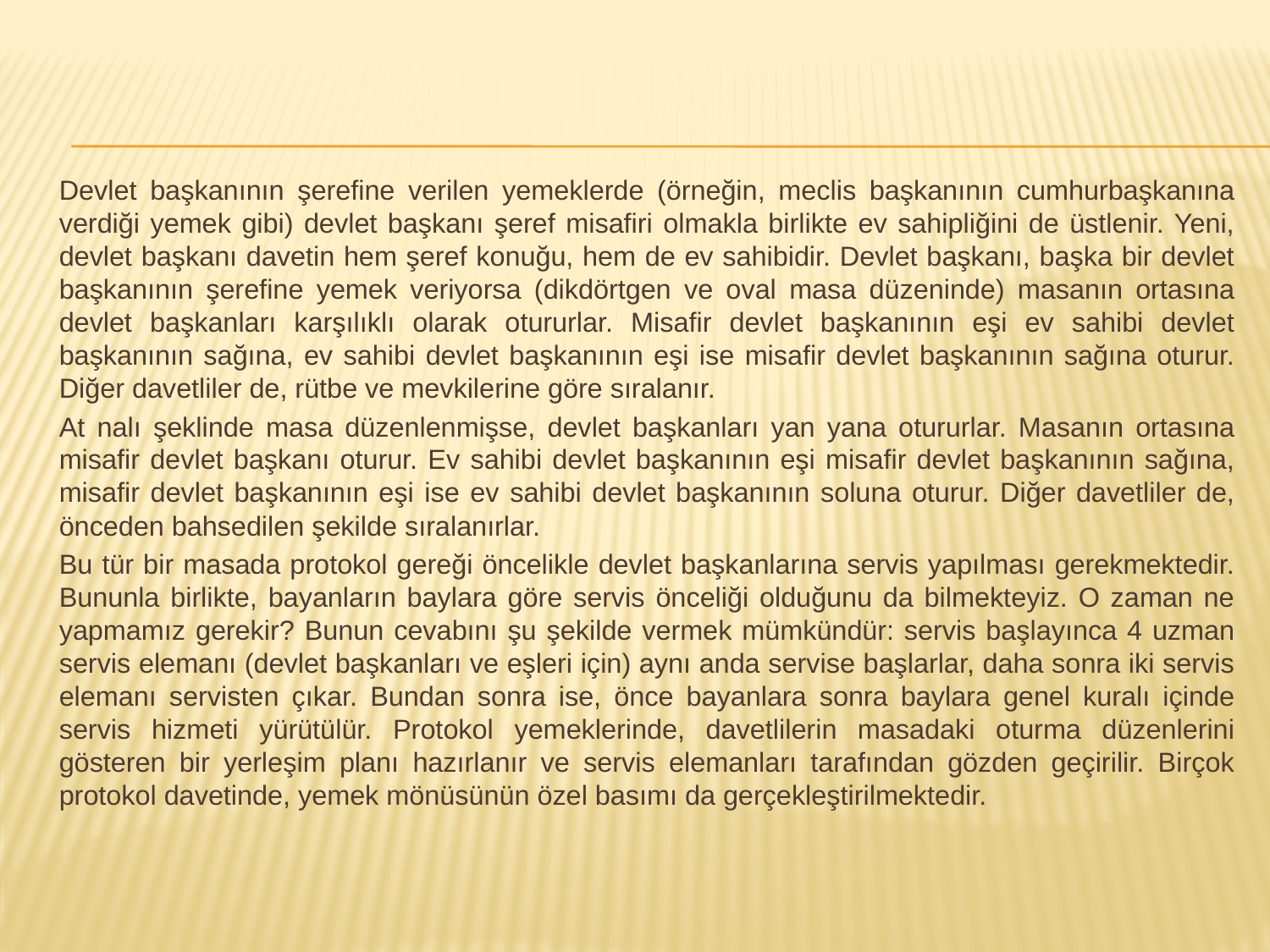

Devlet başkanının şerefine verilen yemeklerde (örneğin, meclis başkanının cumhurbaşkanına verdiği yemek gibi) devlet başkanı şeref misafiri olmakla birlikte ev sahipliğini de üstlenir. Yeni, devlet başkanı davetin hem şeref konuğu, hem de ev sahibidir. Devlet başkanı, başka bir devlet başkanının şerefine yemek veriyorsa (dikdörtgen ve oval masa düzeninde) masanın ortasına devlet başkanları karşılıklı olarak otururlar. Misafir devlet başkanının eşi ev sahibi devlet başkanının sağına, ev sahibi devlet başkanının eşi ise misafir devlet başkanının sağına oturur. Diğer davetliler de, rütbe ve mevkilerine göre sıralanır.
		At nalı şeklinde masa düzenlenmişse, devlet başkanları yan yana otururlar. Masanın ortasına misafir devlet başkanı oturur. Ev sahibi devlet başkanının eşi misafir devlet başkanının sağına, misafir devlet başkanının eşi ise ev sahibi devlet başkanının soluna oturur. Diğer davetliler de, önceden bahsedilen şekilde sıralanırlar.
		Bu tür bir masada protokol gereği öncelikle devlet başkanlarına servis yapılması gerekmektedir. Bununla birlikte, bayanların baylara göre servis önceliği olduğunu da bilmekteyiz. O zaman ne yapmamız gerekir? Bunun cevabını şu şekilde vermek mümkündür: servis başlayınca 4 uzman servis elemanı (devlet başkanları ve eşleri için) aynı anda servise başlarlar, daha sonra iki servis elemanı servisten çıkar. Bundan sonra ise, önce bayanlara sonra baylara genel kuralı içinde servis hizmeti yürütülür. Protokol yemeklerinde, davetlilerin masadaki oturma düzenlerini gösteren bir yerleşim planı hazırlanır ve servis elemanları tarafından gözden geçirilir. Birçok protokol davetinde, yemek mönüsünün özel basımı da gerçekleştirilmektedir.